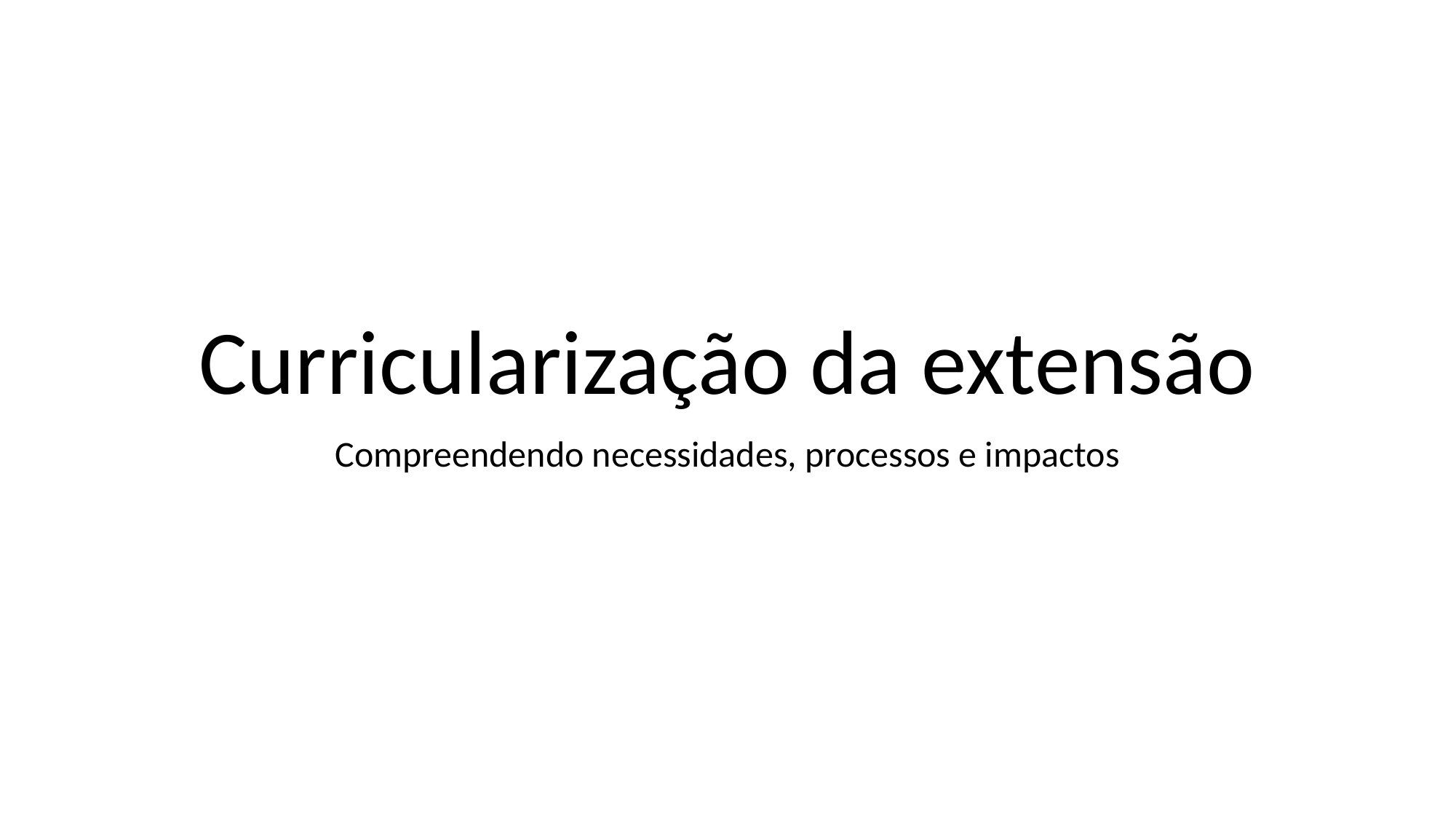

# Curricularização da extensão
Compreendendo necessidades, processos e impactos